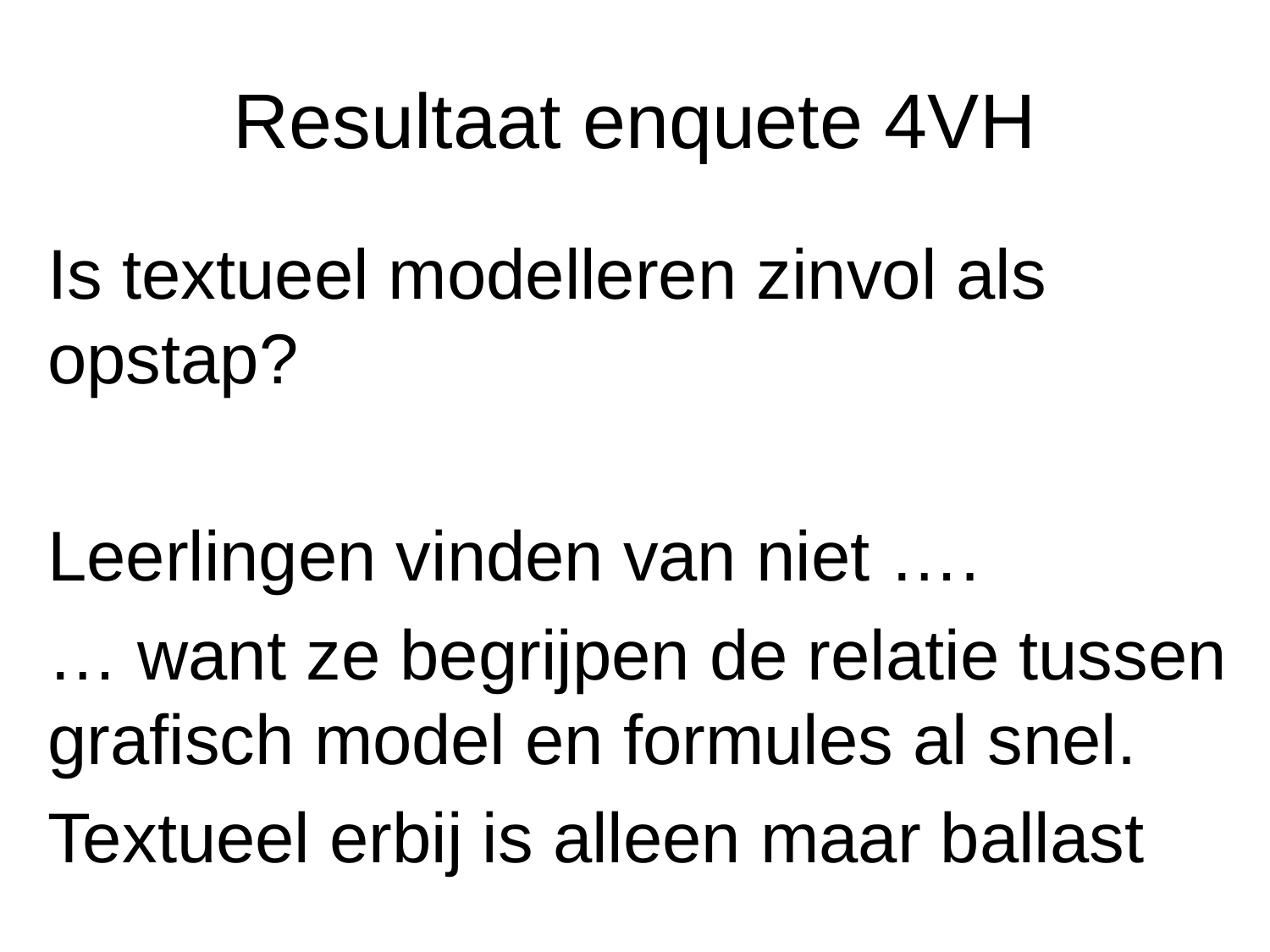

# Resultaat enquete 4VH
Is textueel modelleren zinvol als opstap?

Leerlingen vinden van niet ….
… want ze begrijpen de relatie tussen grafisch model en formules al snel.
Textueel erbij is alleen maar ballast